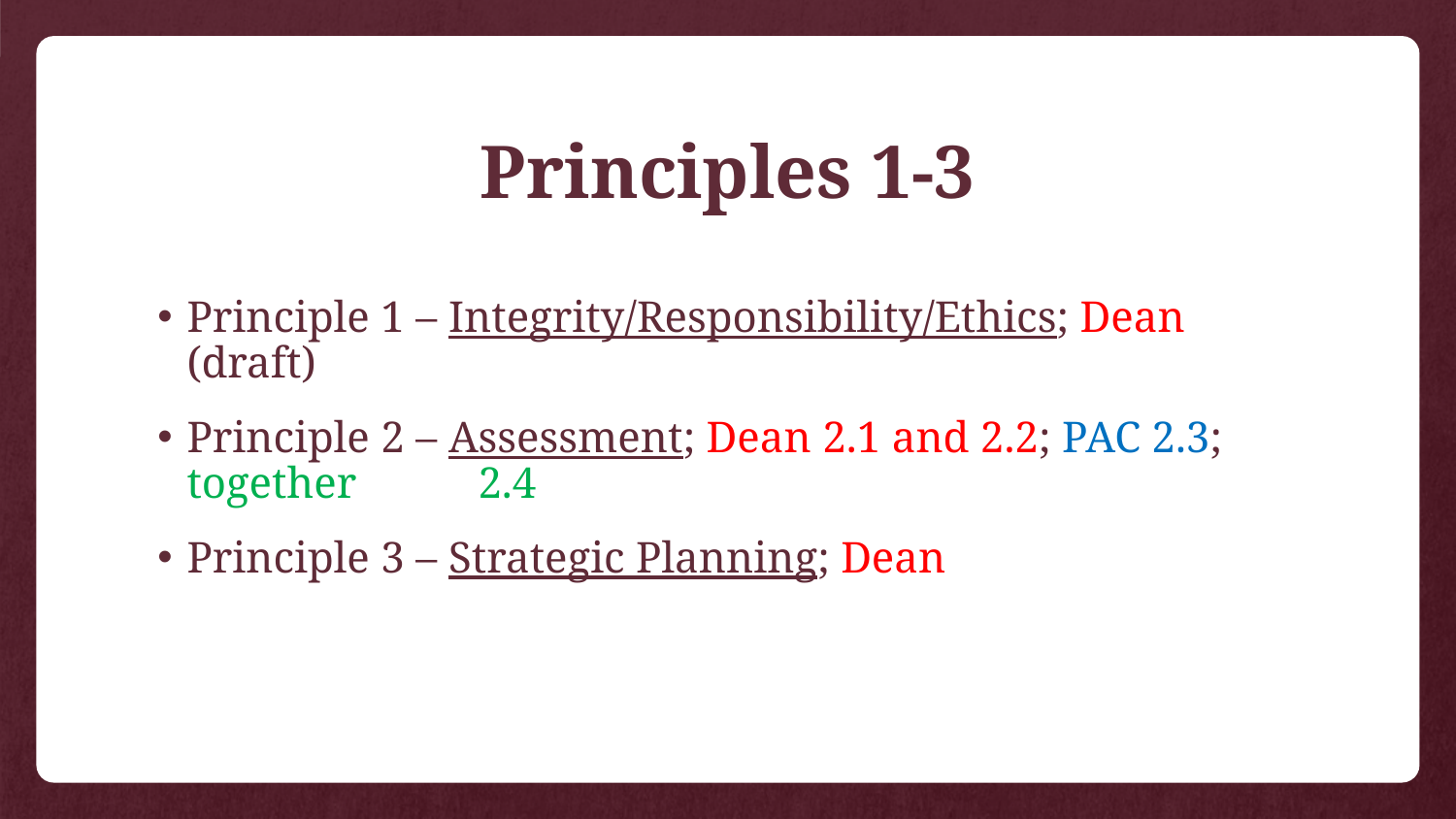

# Principles 1-3

Principle 1 – Integrity/Responsibility/Ethics; Dean (draft)
Principle 2 – Assessment; Dean 2.1 and 2.2; PAC 2.3; together 	2.4
Principle 3 – Strategic Planning; Dean